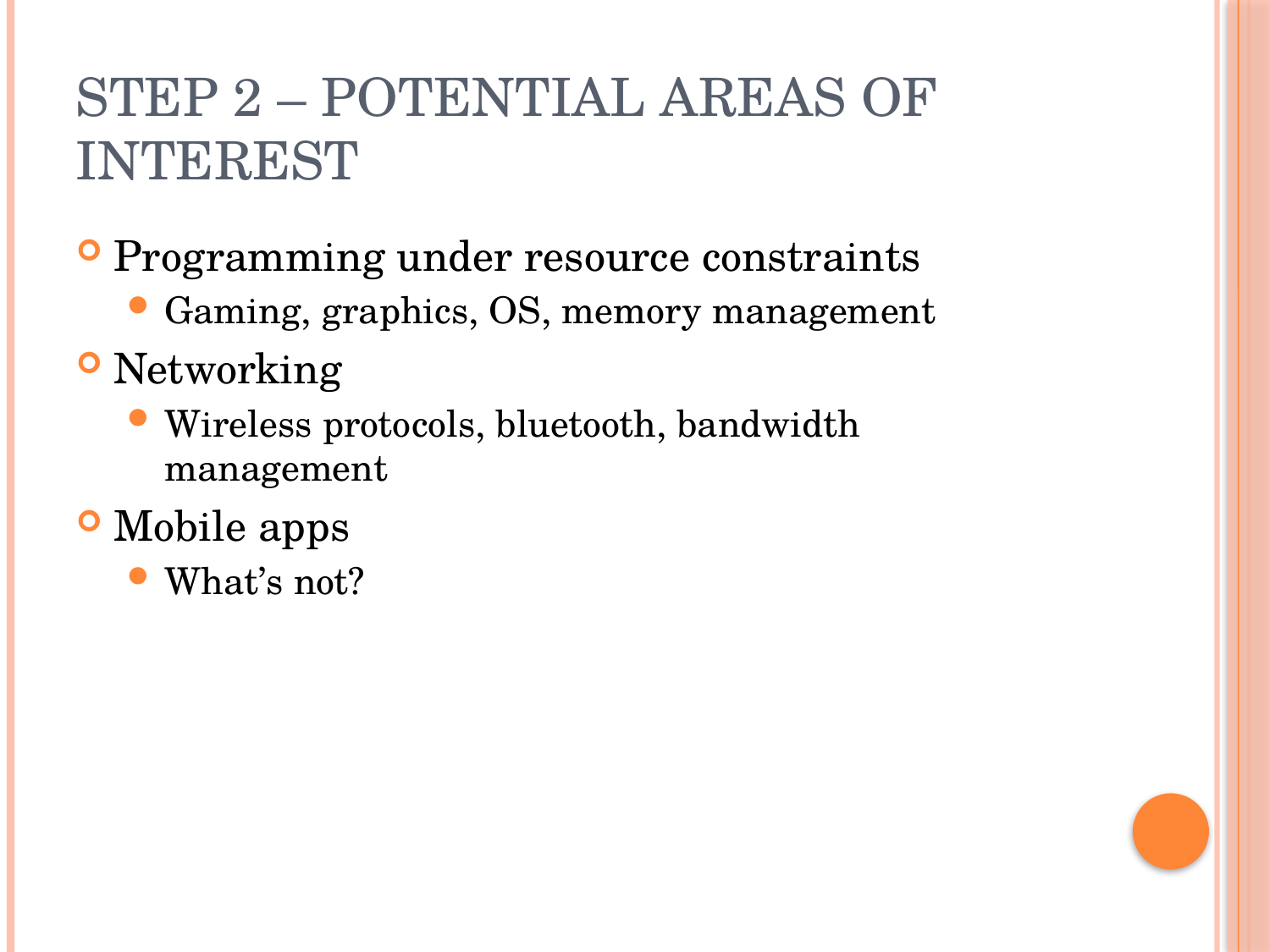

# Step 2 – Potential areas of interest
Programming under resource constraints
Gaming, graphics, OS, memory management
Networking
Wireless protocols, bluetooth, bandwidth management
Mobile apps
What’s not?